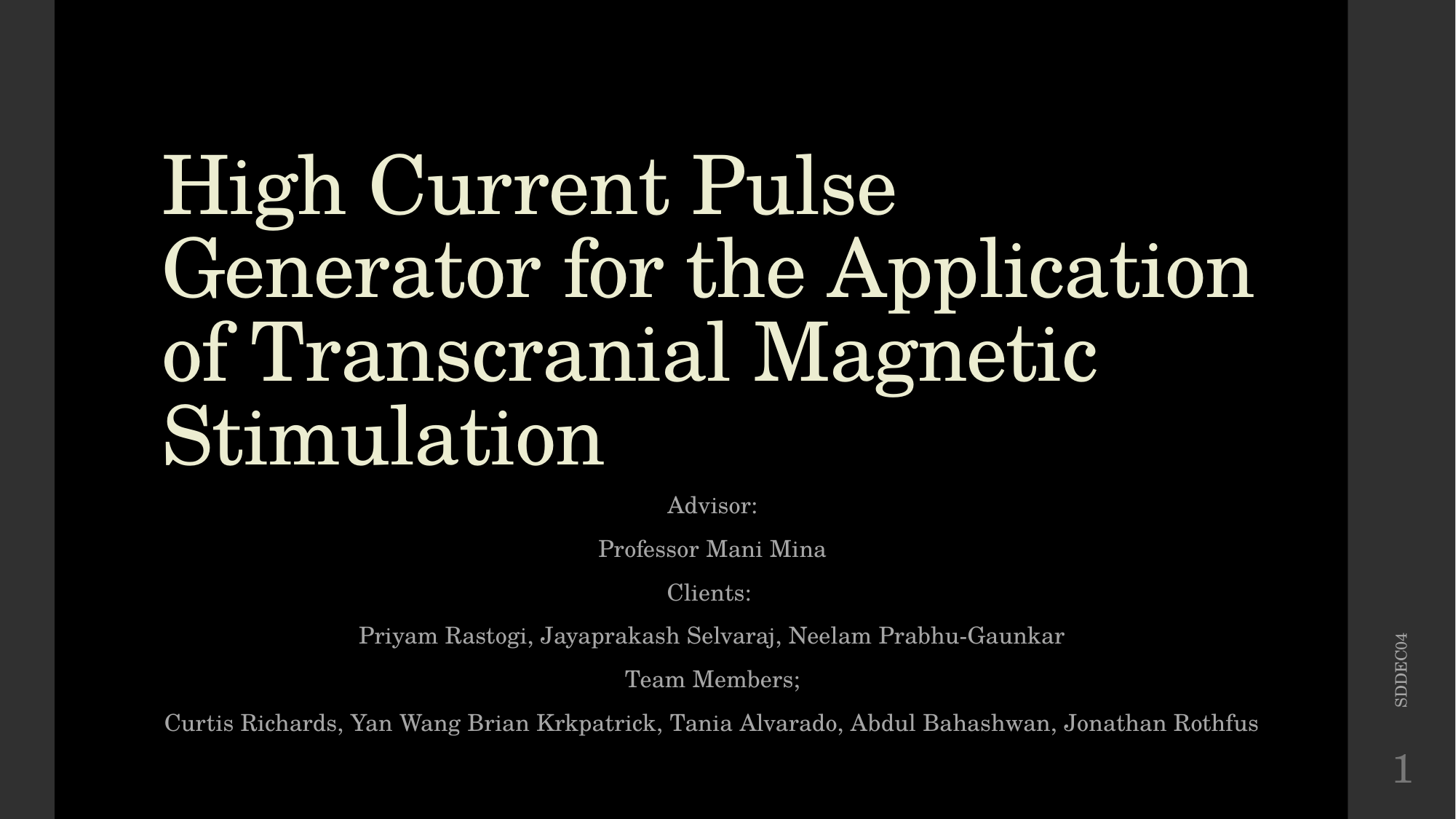

# High Current Pulse  Generator for the Application of Transcranial Magnetic Stimulation
SDDEC04
Advisor:
Professor Mani Mina
Clients:
Priyam Rastogi, Jayaprakash Selvaraj, Neelam Prabhu-Gaunkar
Team Members;
Curtis Richards, Yan Wang Brian Krkpatrick, Tania Alvarado, Abdul Bahashwan, Jonathan Rothfus

1